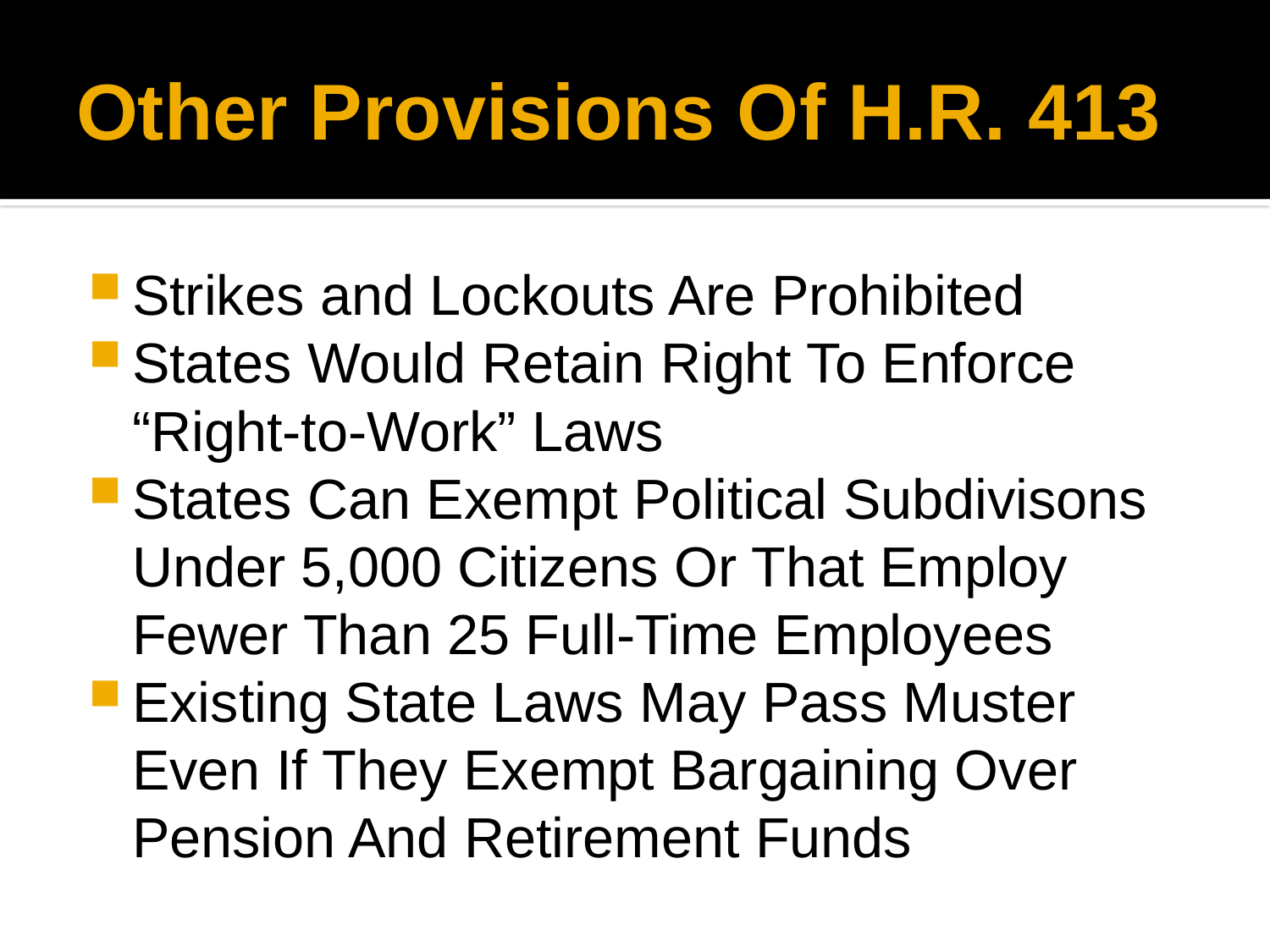

# Other Provisions Of H.R. 413
Strikes and Lockouts Are Prohibited
States Would Retain Right To Enforce “Right-to-Work” Laws
States Can Exempt Political Subdivisons Under 5,000 Citizens Or That Employ Fewer Than 25 Full-Time Employees
Existing State Laws May Pass Muster Even If They Exempt Bargaining Over Pension And Retirement Funds